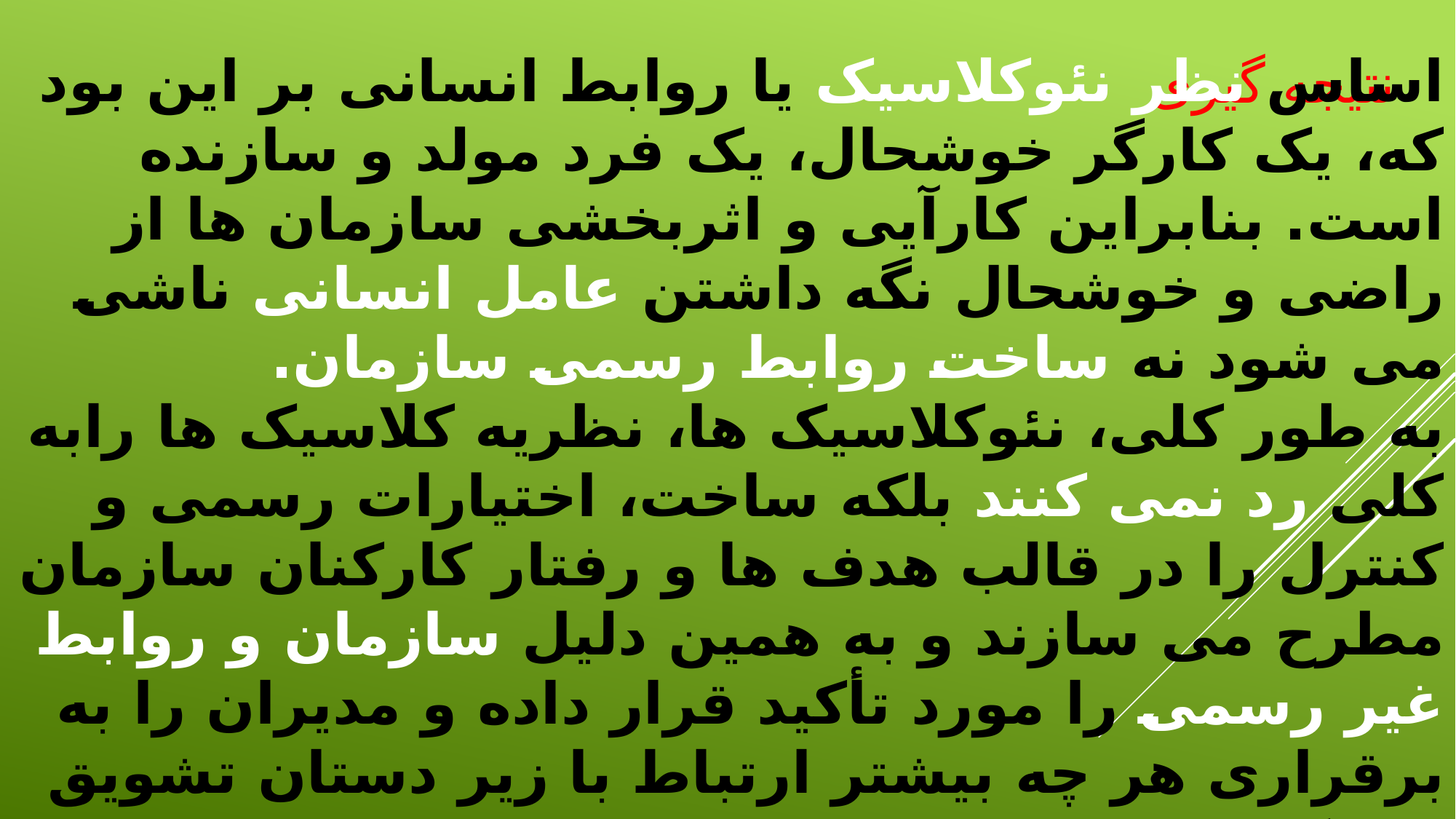

# نتیجه گیری
اساس نظر نئوکلاسیک یا روابط انسانی بر این بود که، یک کارگر خوشحال، یک فرد مولد و سازنده است. بنابراین کارآیی و اثربخشی سازمان ها از راضی و خوشحال نگه داشتن عامل انسانی ناشی می شود نه ساخت روابط رسمی سازمان.
به طور کلی، نئوکلاسیک ها، نظریه کلاسیک ها رابه کلی رد نمی کنند بلکه ساخت، اختیارات رسمی و کنترل را در قالب هدف ها و رفتار کارکنان سازمان مطرح می سازند و به همین دلیل سازمان و روابط غیر رسمی را مورد تأکید قرار داده و مدیران را به برقراری هر چه بیشتر ارتباط با زیر دستان تشویق می کنند.